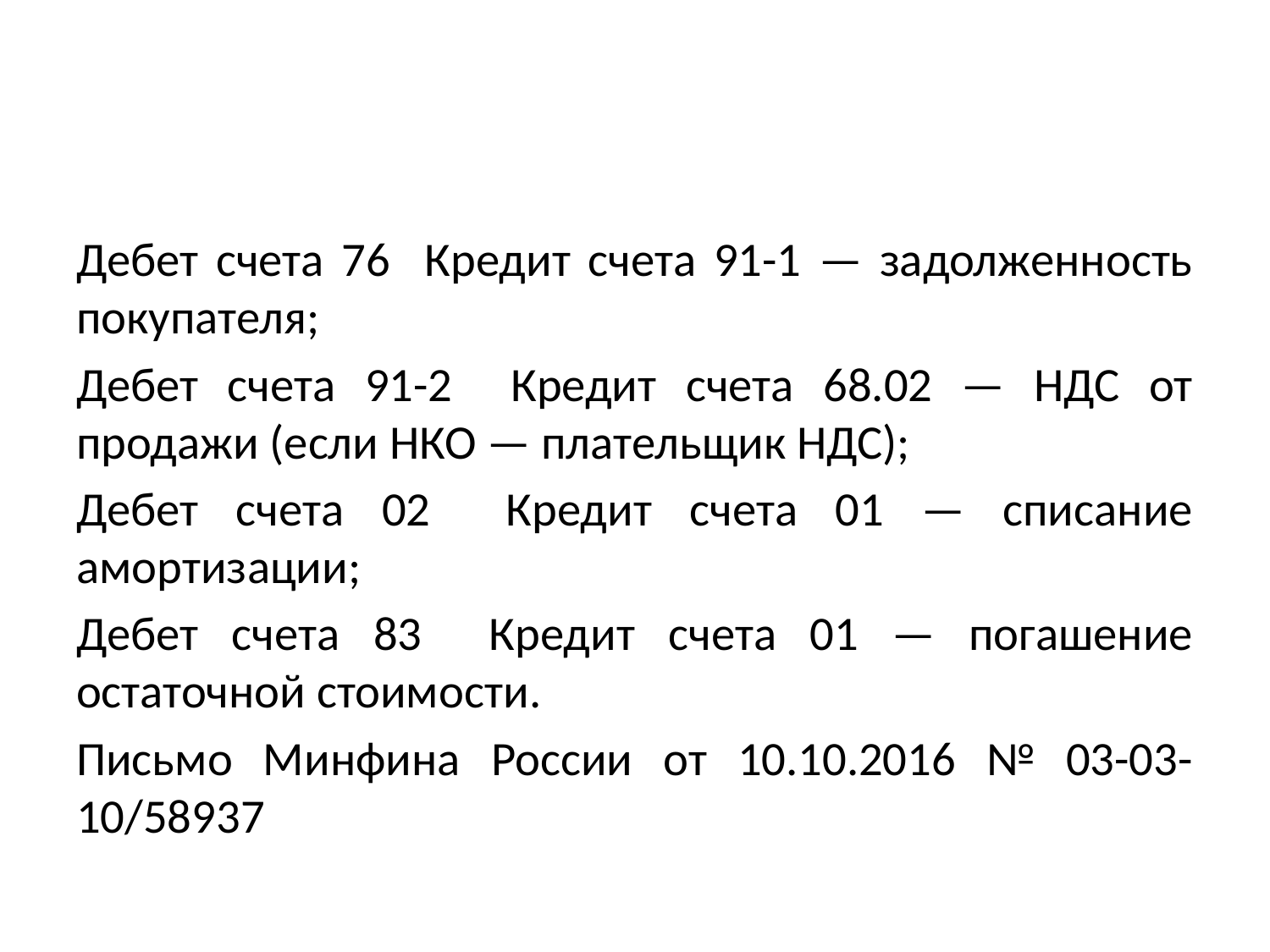

#
Дебет счета 76  Кредит счета 91-1 — задолженность покупателя;
Дебет счета 91-2  Кредит счета 68.02 — НДС от продажи (если НКО — плательщик НДС);
Дебет счета 02  Кредит счета 01 — списание амортизации;
Дебет счета 83  Кредит счета 01 — погашение остаточной стоимости.
Письмо Минфина России от 10.10.2016 № 03-03-10/58937